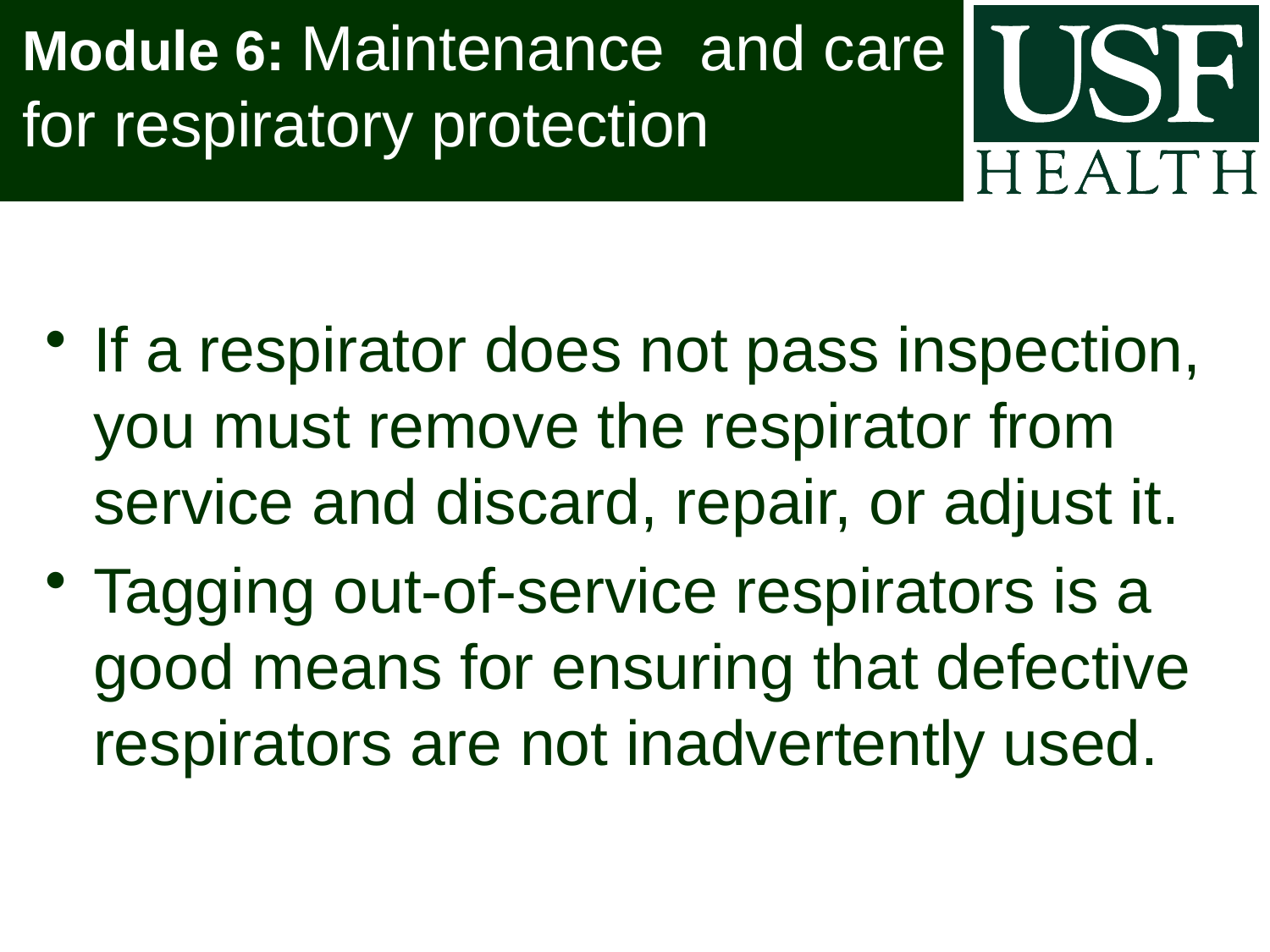

# Module 6: Maintenance  and care for respiratory protection
If a respirator does not pass inspection, you must remove the respirator from service and discard, repair, or adjust it.
Tagging out-of-service respirators is a good means for ensuring that defective respirators are not inadvertently used.